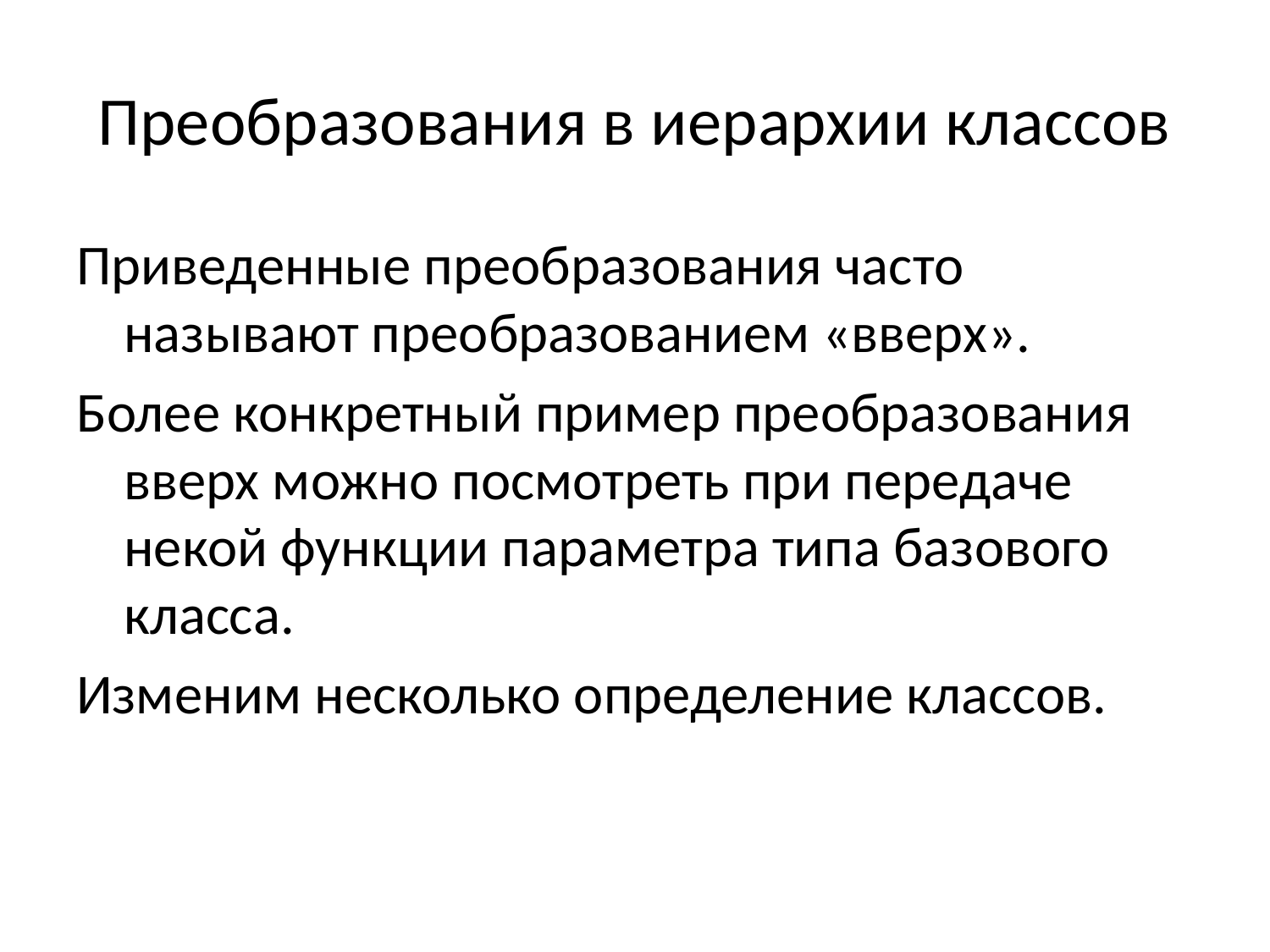

# Преобразования в иерархии классов
Приведенные преобразования часто называют преобразованием «вверх».
Более конкретный пример преобразования вверх можно посмотреть при передаче некой функции параметра типа базового класса.
Изменим несколько определение классов.